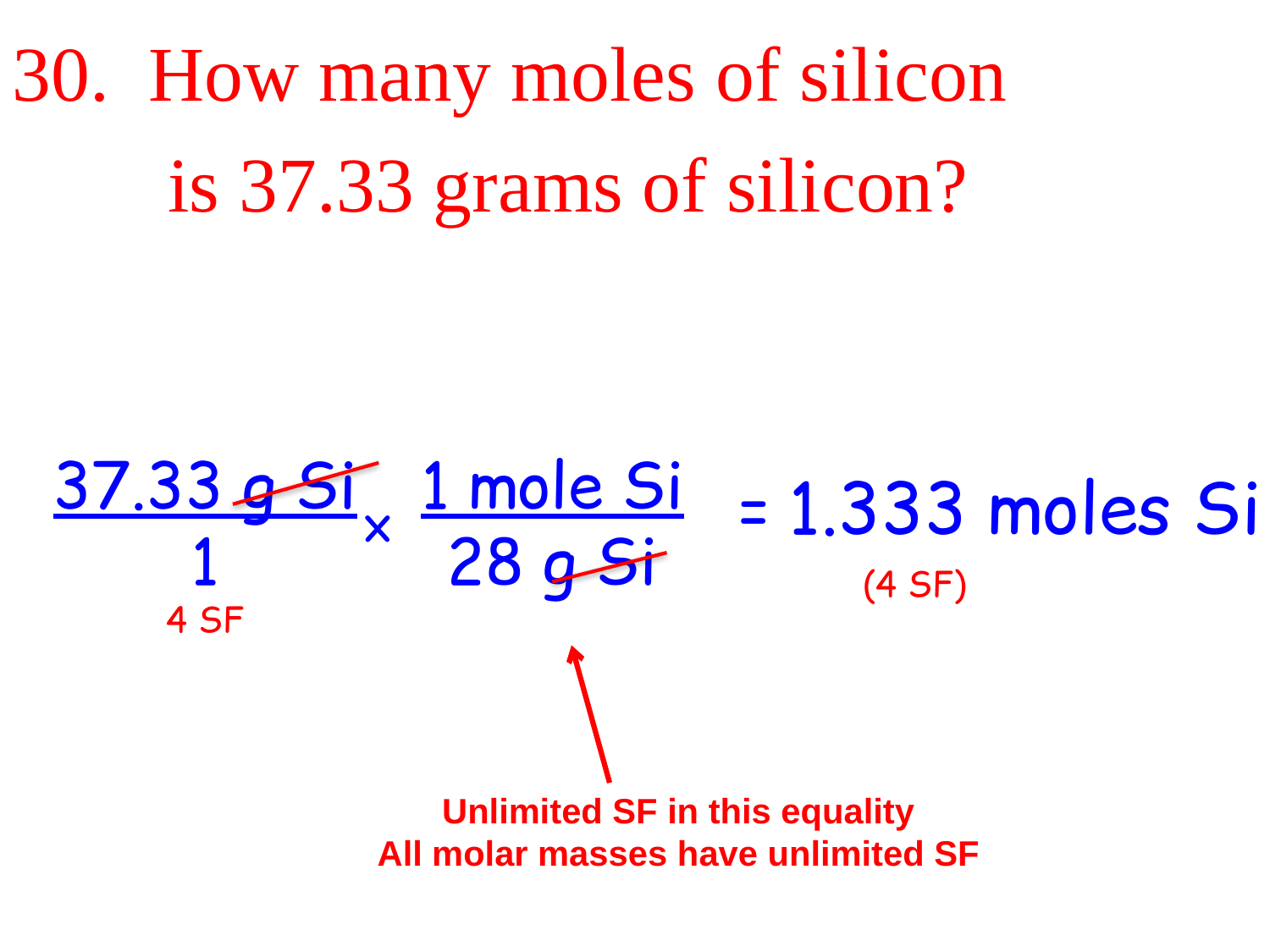

30.  How many moles of silicon
        is 37.33 grams of silicon?
37.33 g Si
1
4 SF
1 mole Si
28 g Si
1.333 moles Si
     (4 SF)
=
x
Unlimited SF in this equality
All molar masses have unlimited SF